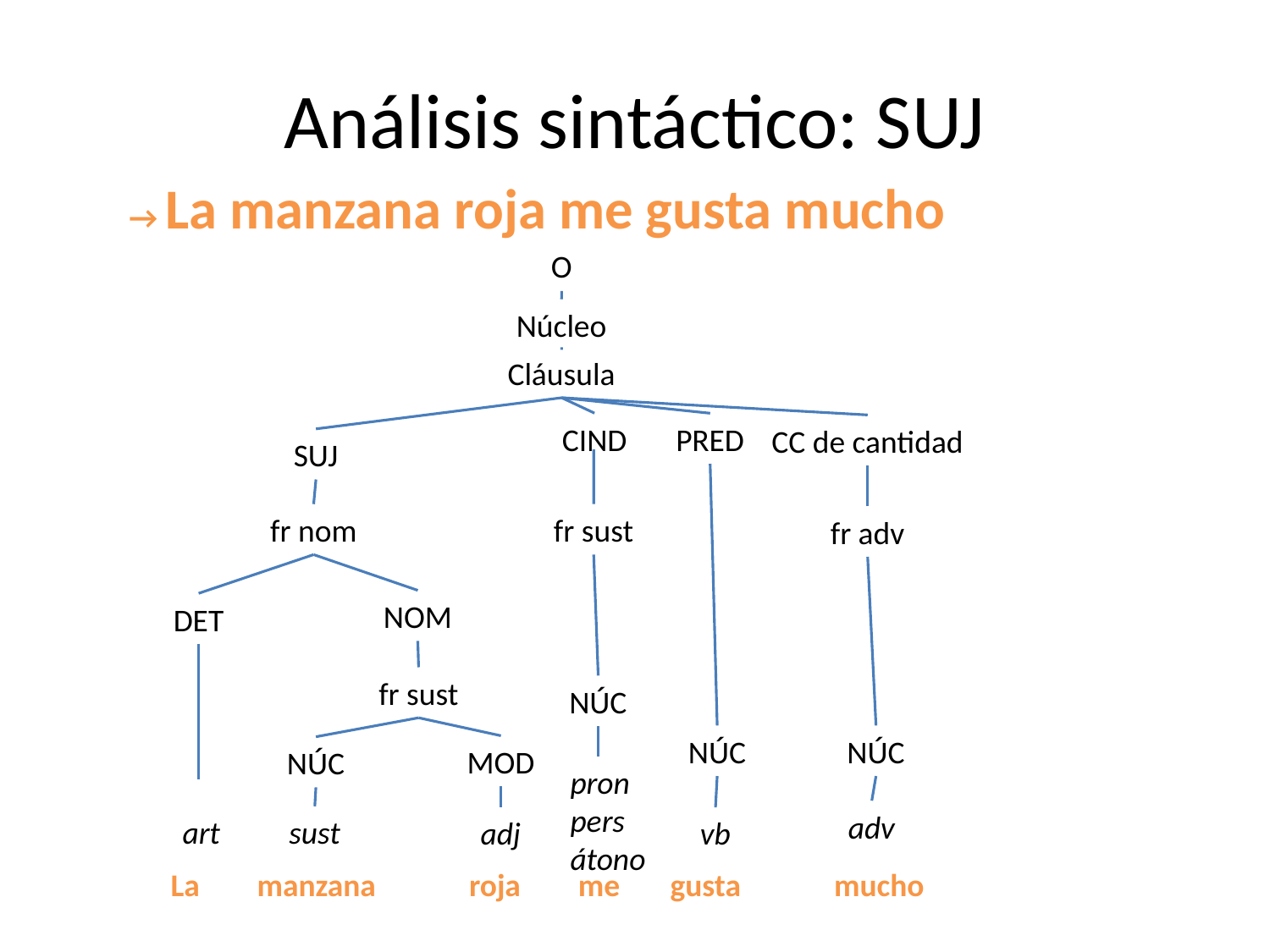

# Análisis sintáctico: SUJ
→ La manzana roja me gusta mucho
O
Núcleo
Cláusula
CIND
PRED
CC de cantidad
SUJ
fr nom
fr sust
fr adv
NOM
DET
fr sust
NÚC
NÚC
NÚC
MOD
NÚC
pron
pers átono
adv
art
sust
adj
vb
La        manzana             roja        me       gusta             mucho